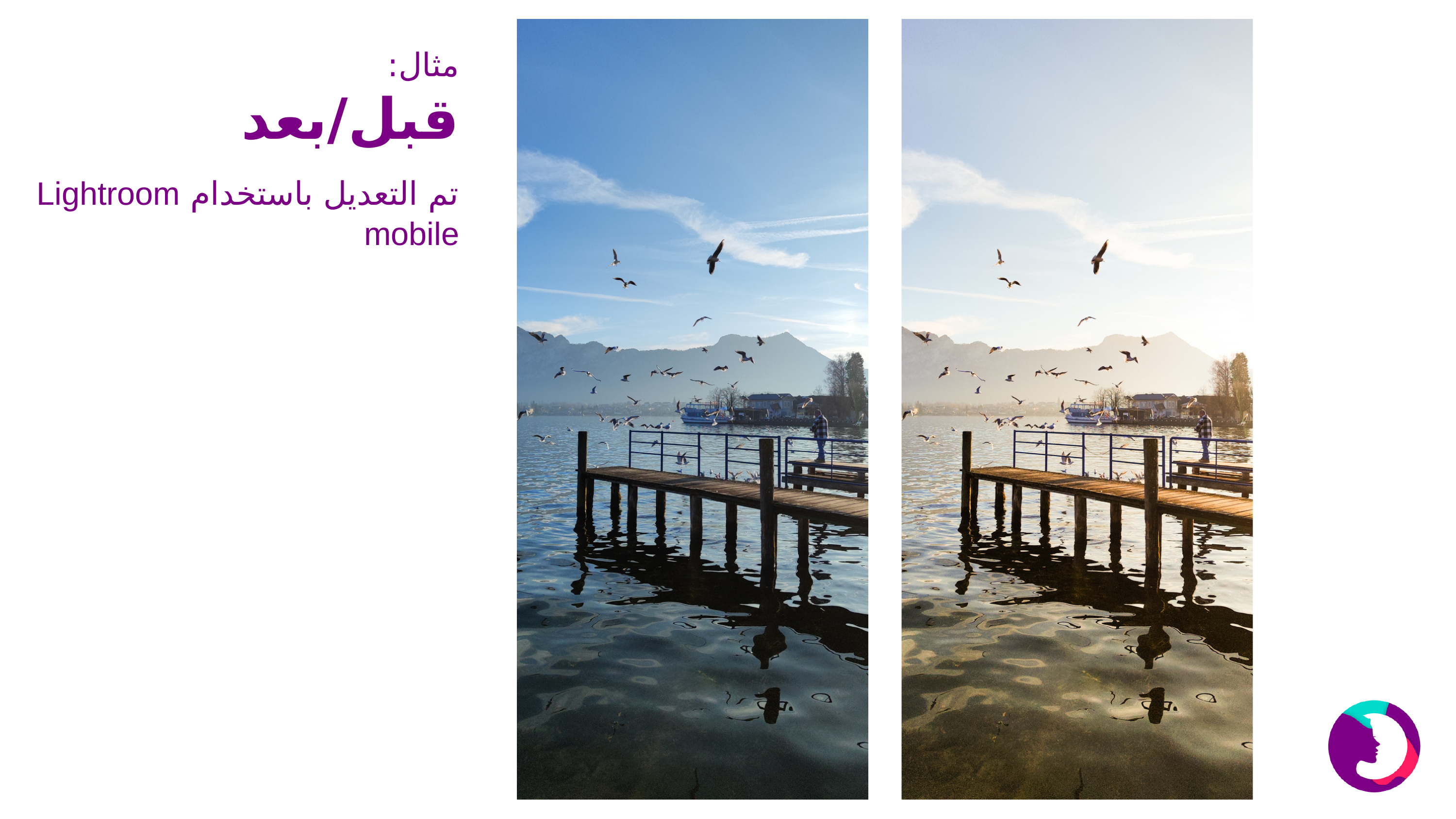

مثال:
قبل/بعد
تم التعديل باستخدام Lightroom mobile